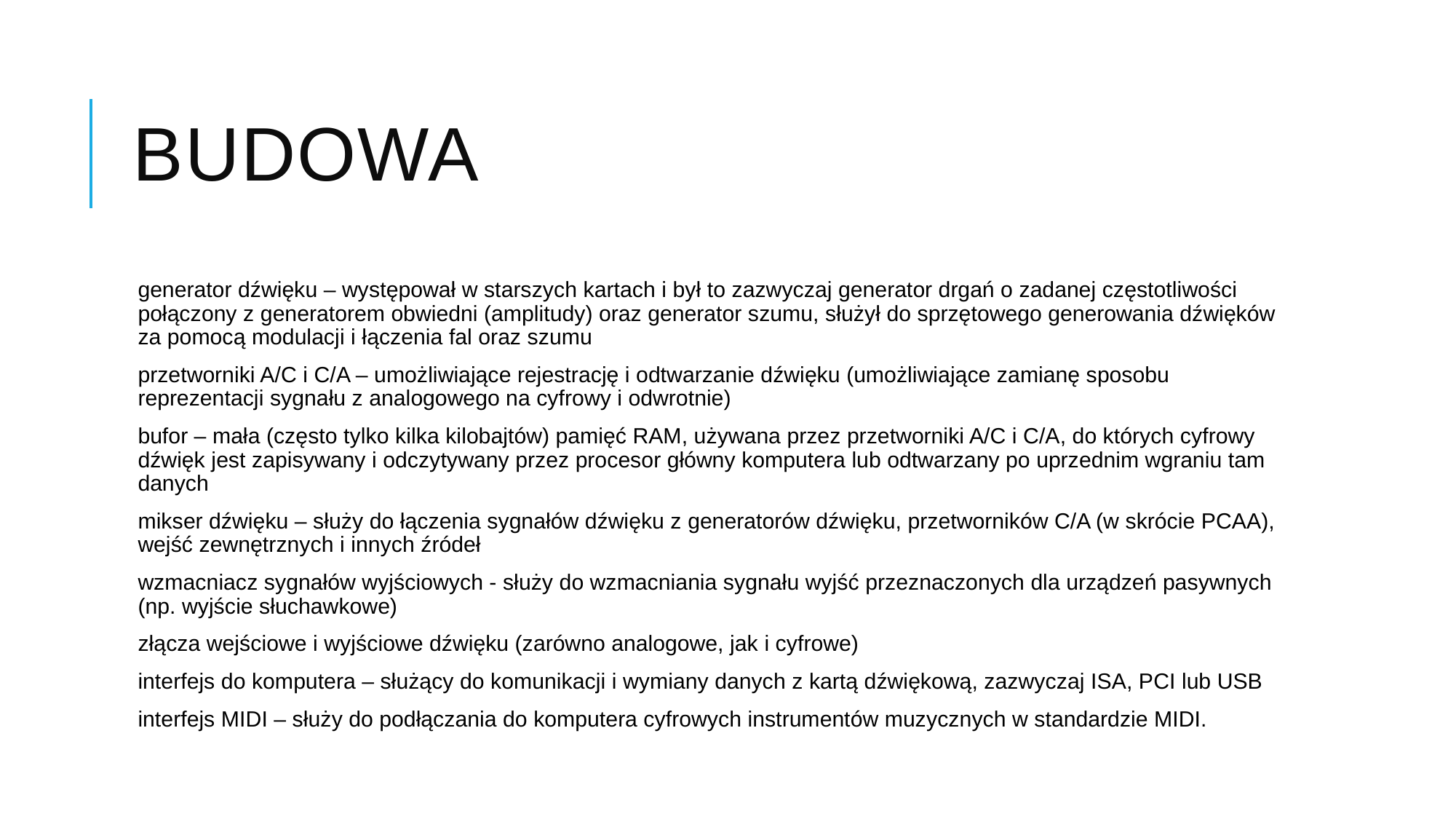

# Budowa
generator dźwięku – występował w starszych kartach i był to zazwyczaj generator drgań o zadanej częstotliwości połączony z generatorem obwiedni (amplitudy) oraz generator szumu, służył do sprzętowego generowania dźwięków za pomocą modulacji i łączenia fal oraz szumu
przetworniki A/C i C/A – umożliwiające rejestrację i odtwarzanie dźwięku (umożliwiające zamianę sposobu reprezentacji sygnału z analogowego na cyfrowy i odwrotnie)
bufor – mała (często tylko kilka kilobajtów) pamięć RAM, używana przez przetworniki A/C i C/A, do których cyfrowy dźwięk jest zapisywany i odczytywany przez procesor główny komputera lub odtwarzany po uprzednim wgraniu tam danych
mikser dźwięku – służy do łączenia sygnałów dźwięku z generatorów dźwięku, przetworników C/A (w skrócie PCAA), wejść zewnętrznych i innych źródeł
wzmacniacz sygnałów wyjściowych - służy do wzmacniania sygnału wyjść przeznaczonych dla urządzeń pasywnych (np. wyjście słuchawkowe)
złącza wejściowe i wyjściowe dźwięku (zarówno analogowe, jak i cyfrowe)
interfejs do komputera – służący do komunikacji i wymiany danych z kartą dźwiękową, zazwyczaj ISA, PCI lub USB
interfejs MIDI – służy do podłączania do komputera cyfrowych instrumentów muzycznych w standardzie MIDI.